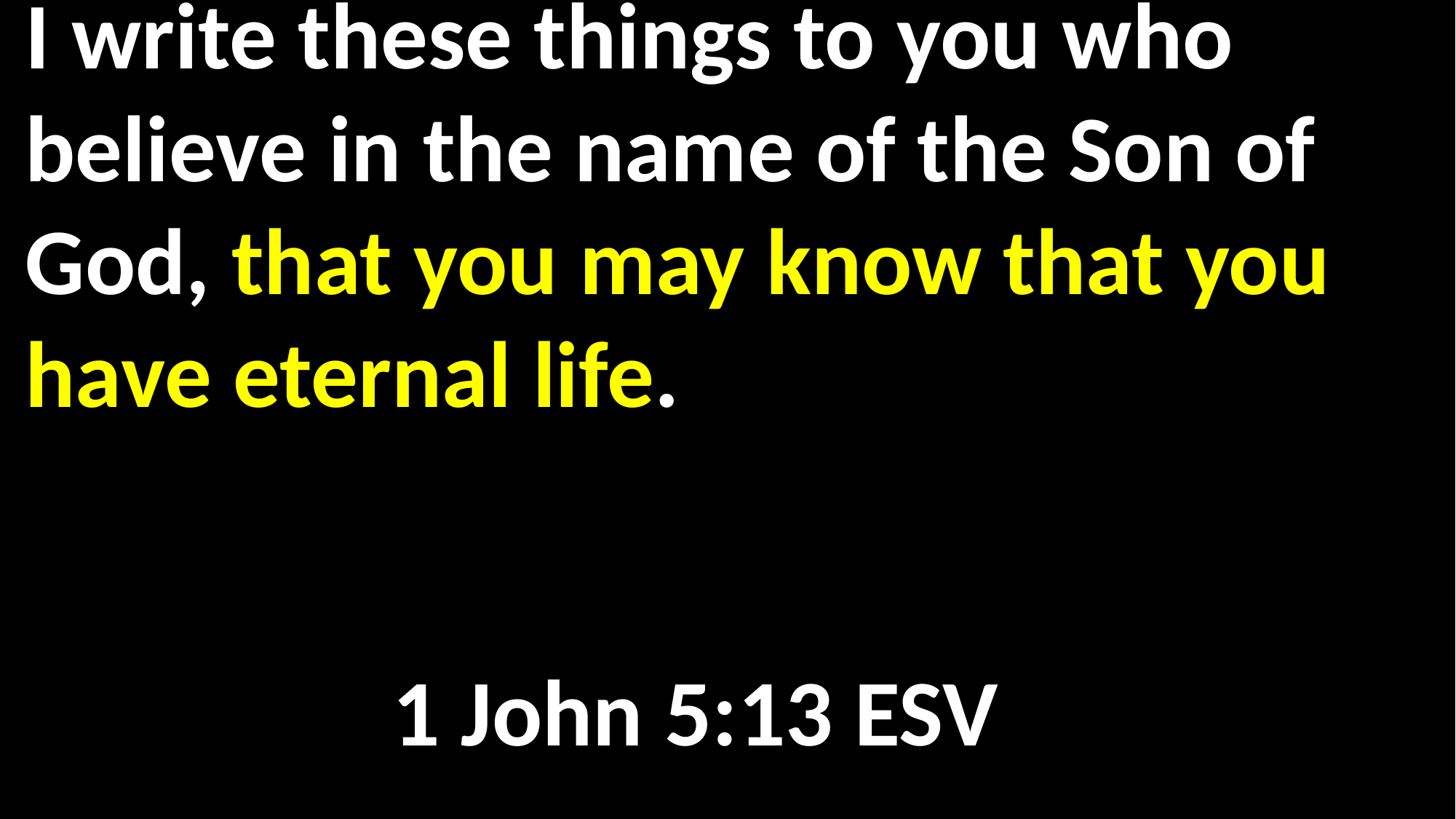

I write these things to you who believe in the name of the Son of God, that you may know that you have eternal life.												           														  								       1 John 5:13 ESV